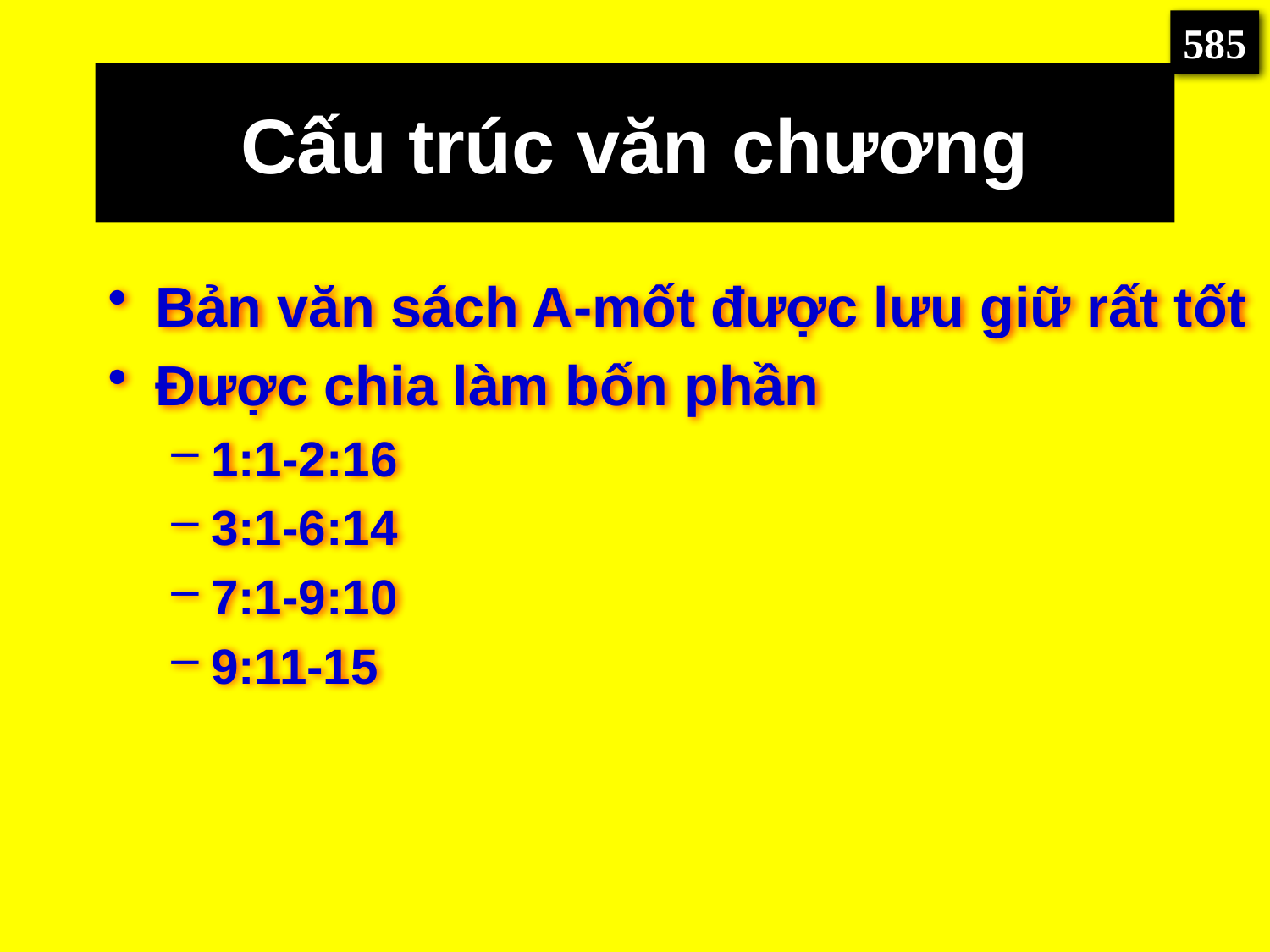

585
# Cấu trúc văn chương
Bản văn sách A-mốt được lưu giữ rất tốt
Được chia làm bốn phần
1:1-2:16
3:1-6:14
7:1-9:10
9:11-15